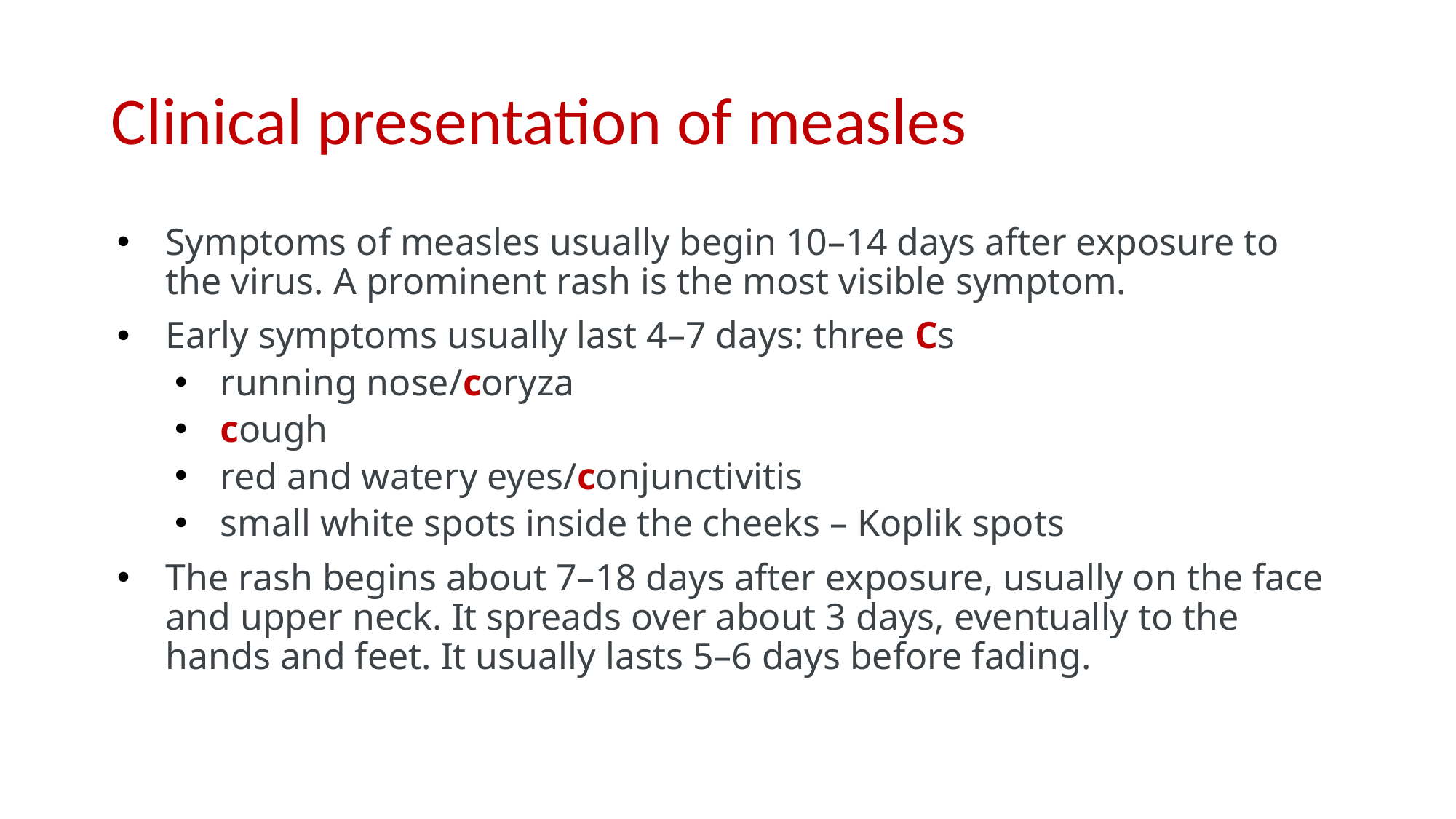

# Clinical presentation of measles
Symptoms of measles usually begin 10–14 days after exposure to the virus. A prominent rash is the most visible symptom.
Early symptoms usually last 4–7 days: three Cs
running nose/coryza
cough
red and watery eyes/conjunctivitis
small white spots inside the cheeks – Koplik spots
The rash begins about 7–18 days after exposure, usually on the face and upper neck. It spreads over about 3 days, eventually to the hands and feet. It usually lasts 5–6 days before fading.